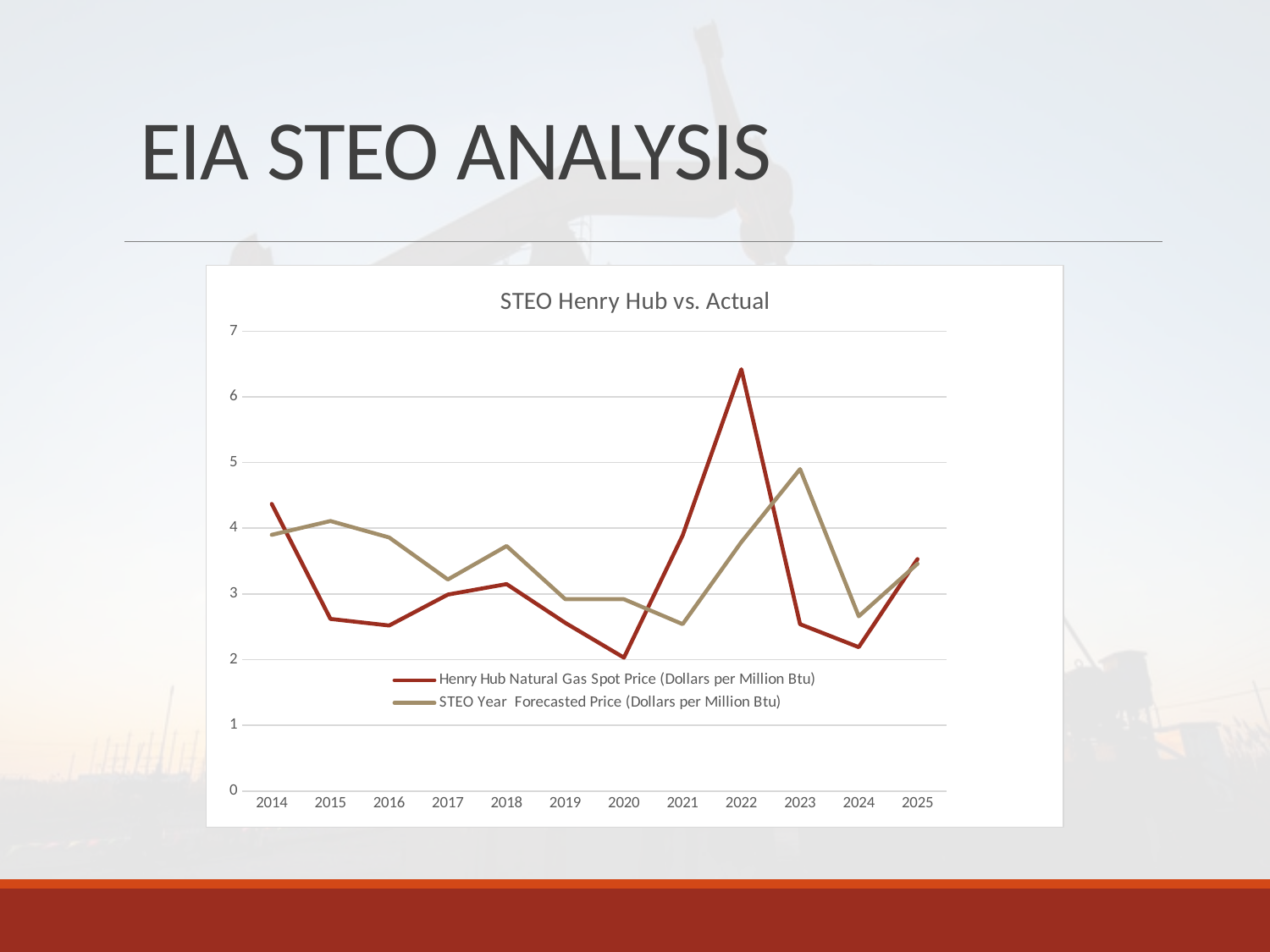

# EIA STEO ANALYSIS

### Chart: STEO Henry Hub vs. Actual

| Category | Henry Hub Natural Gas Spot Price (Dollars per Million Btu) | STEO Year  Forecasted Price (Dollars per Million Btu) |
|---|---|---|
| 2014 | 4.37 | 3.9 |
| 2015 | 2.62 | 4.11 |
| 2016 | 2.52 | 3.86 |
| 2017 | 2.99 | 3.22 |
| 2018 | 3.15 | 3.73 |
| 2019 | 2.56 | 2.92 |
| 2020 | 2.03 | 2.92 |
| 2021 | 3.89 | 2.54 |
| 2022 | 6.42 | 3.79 |
| 2023 | 2.54 | 4.9 |
| 2024 | 2.19 | 2.66 |
| 2025 | 3.53 | 3.46 |